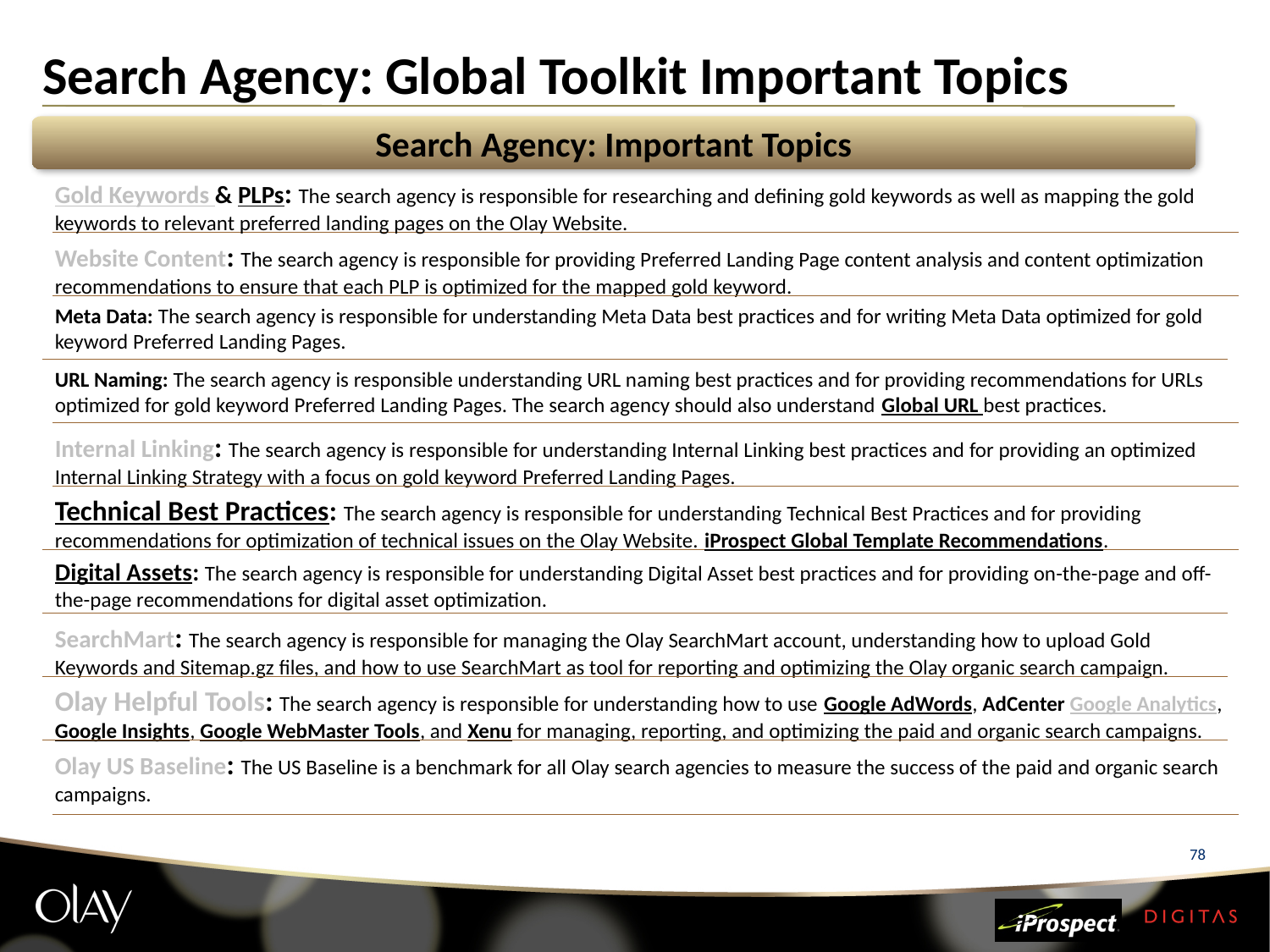

# Search Agency: Global Toolkit Important Topics
Search Agency: Important Topics
Gold Keywords & PLPs: The search agency is responsible for researching and defining gold keywords as well as mapping the gold keywords to relevant preferred landing pages on the Olay Website.
Website Content: The search agency is responsible for providing Preferred Landing Page content analysis and content optimization recommendations to ensure that each PLP is optimized for the mapped gold keyword.
Meta Data: The search agency is responsible for understanding Meta Data best practices and for writing Meta Data optimized for gold keyword Preferred Landing Pages.
URL Naming: The search agency is responsible understanding URL naming best practices and for providing recommendations for URLs optimized for gold keyword Preferred Landing Pages. The search agency should also understand Global URL best practices.
Internal Linking: The search agency is responsible for understanding Internal Linking best practices and for providing an optimized Internal Linking Strategy with a focus on gold keyword Preferred Landing Pages.
Technical Best Practices: The search agency is responsible for understanding Technical Best Practices and for providing recommendations for optimization of technical issues on the Olay Website. iProspect Global Template Recommendations.
Digital Assets: The search agency is responsible for understanding Digital Asset best practices and for providing on-the-page and off-the-page recommendations for digital asset optimization.
SearchMart: The search agency is responsible for managing the Olay SearchMart account, understanding how to upload Gold Keywords and Sitemap.gz files, and how to use SearchMart as tool for reporting and optimizing the Olay organic search campaign.
Olay Helpful Tools: The search agency is responsible for understanding how to use Google AdWords, AdCenter Google Analytics, Google Insights, Google WebMaster Tools, and Xenu for managing, reporting, and optimizing the paid and organic search campaigns.
Olay US Baseline: The US Baseline is a benchmark for all Olay search agencies to measure the success of the paid and organic search campaigns.
78